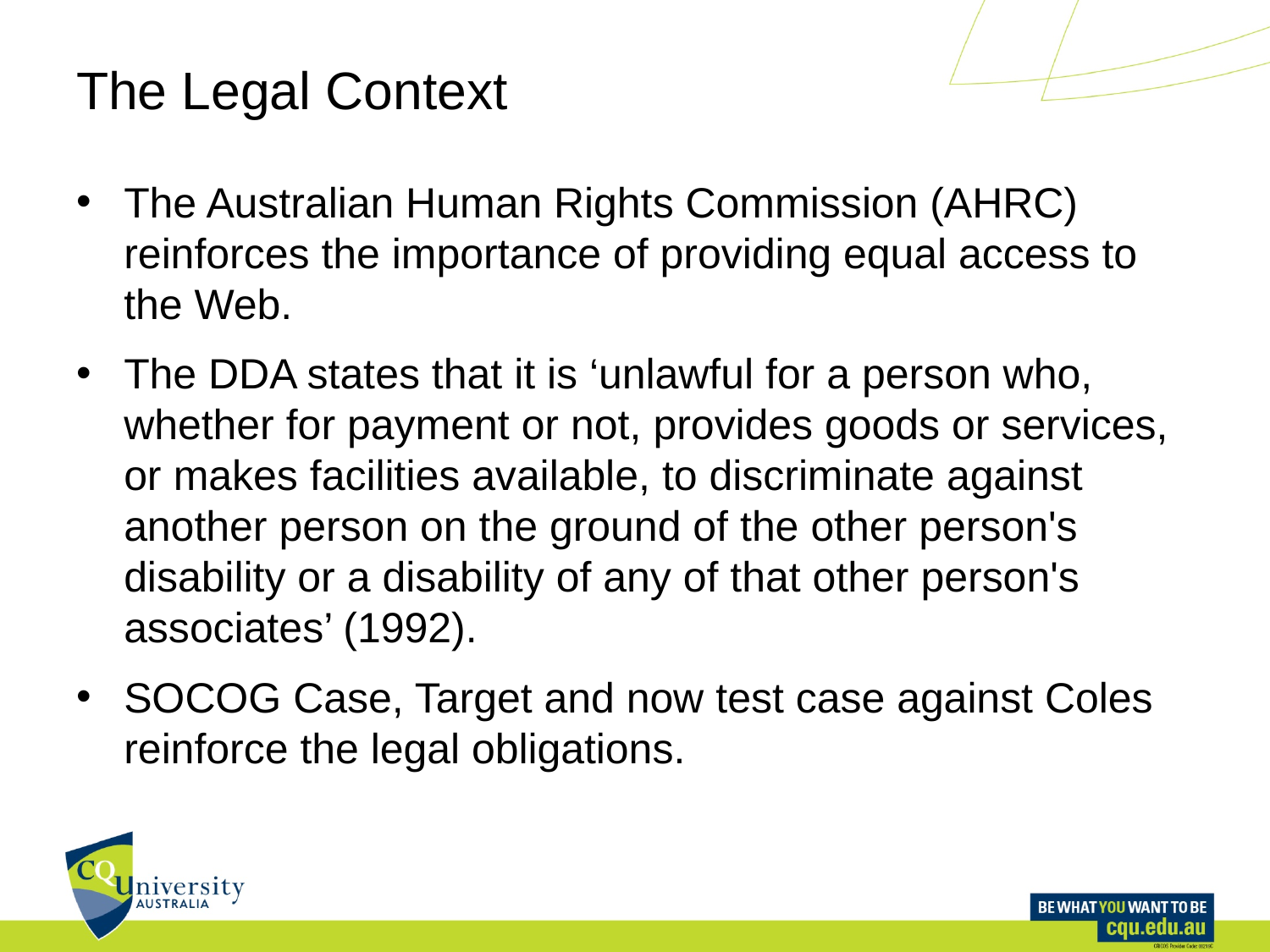

# The Legal Context
The Australian Human Rights Commission (AHRC) reinforces the importance of providing equal access to the Web.
The DDA states that it is ‘unlawful for a person who, whether for payment or not, provides goods or services, or makes facilities available, to discriminate against another person on the ground of the other person's disability or a disability of any of that other person's associates’ (1992).
SOCOG Case, Target and now test case against Coles reinforce the legal obligations.